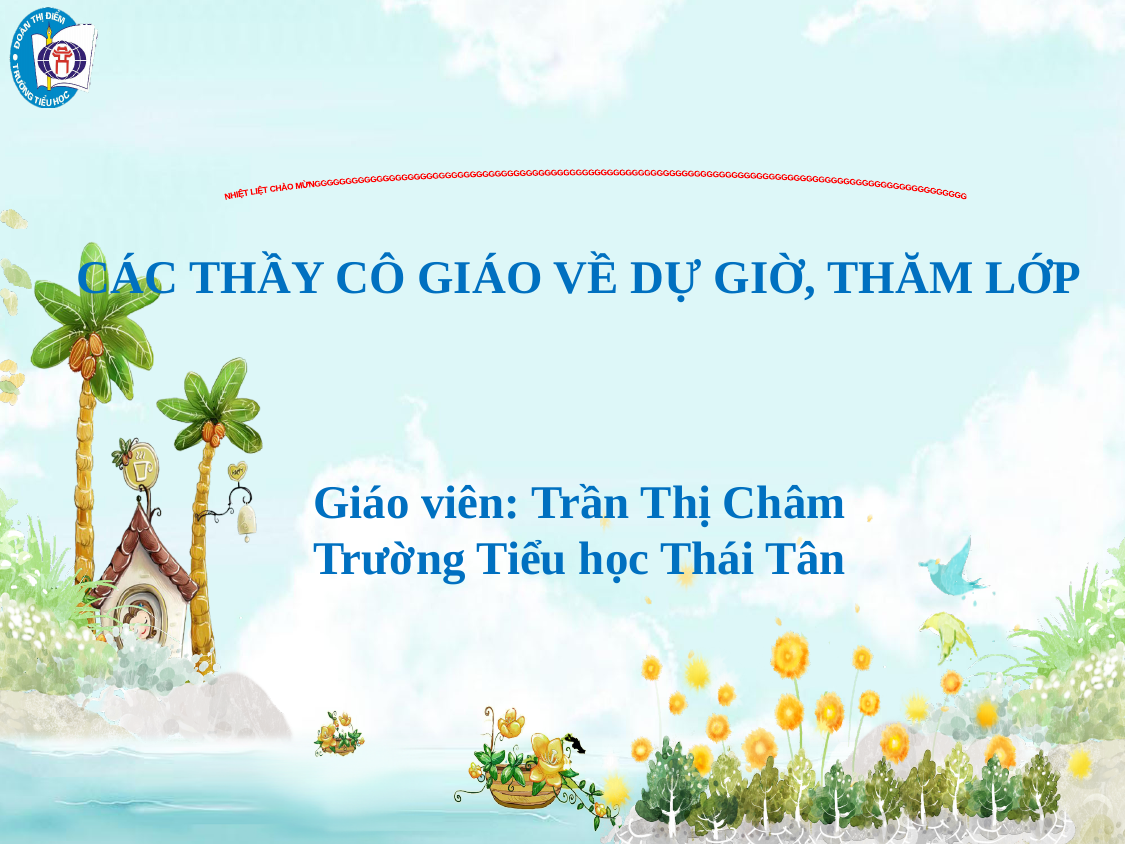

NHIỆT LIỆT CHÀO MỪNGGGGGGGGGGGGGGGGGGGGGGGGGGGGGGGGGGGGGGGGGGGGGGGGGGGGGGGGGGGGGGGGGGGGGGGGGGGGGGGGGGGGGGGGGGGGGGGGGGGGGGGGG
CÁC THẦY CÔ GIÁO VỀ DỰ GIỜ, THĂM LỚP

Giáo viên: Trần Thị Châm
Trường Tiểu học Thái Tân